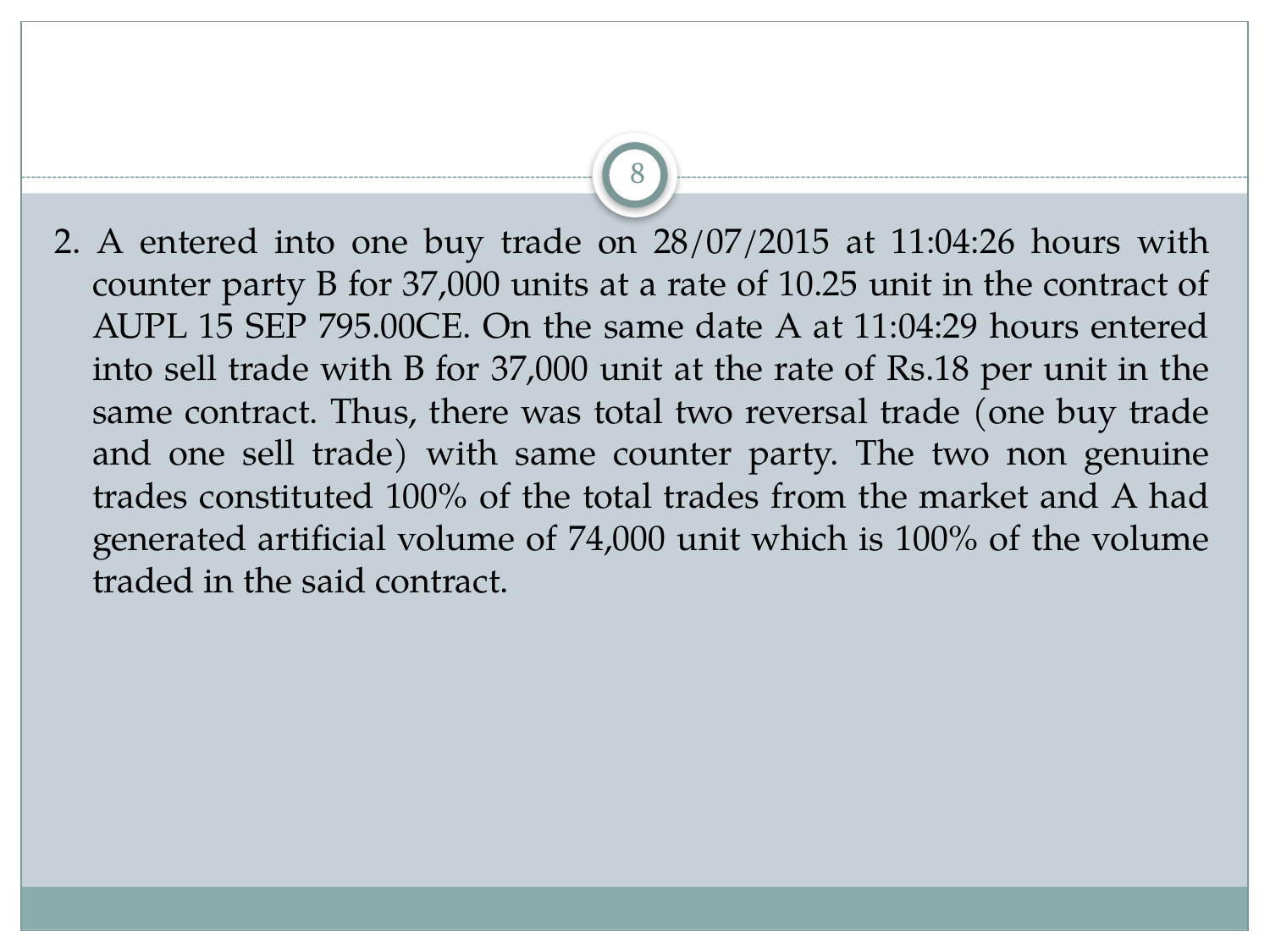

8
2. A entered into one buy trade on 28/07/2015 at 11:04:26 hours with counter party B for 37,000 units at a rate of 10.25 unit in the contract of AUPL 15 SEP 795.00CE. On the same date A at 11:04:29 hours entered into sell trade with B for 37,000 unit at the rate of Rs.18 per unit in the same contract. Thus, there was total two reversal trade (one buy trade and one sell trade) with same counter party. The two non genuine trades constituted 100% of the total trades from the market and A had generated artificial volume of 74,000 unit which is 100% of the volume traded in the said contract.